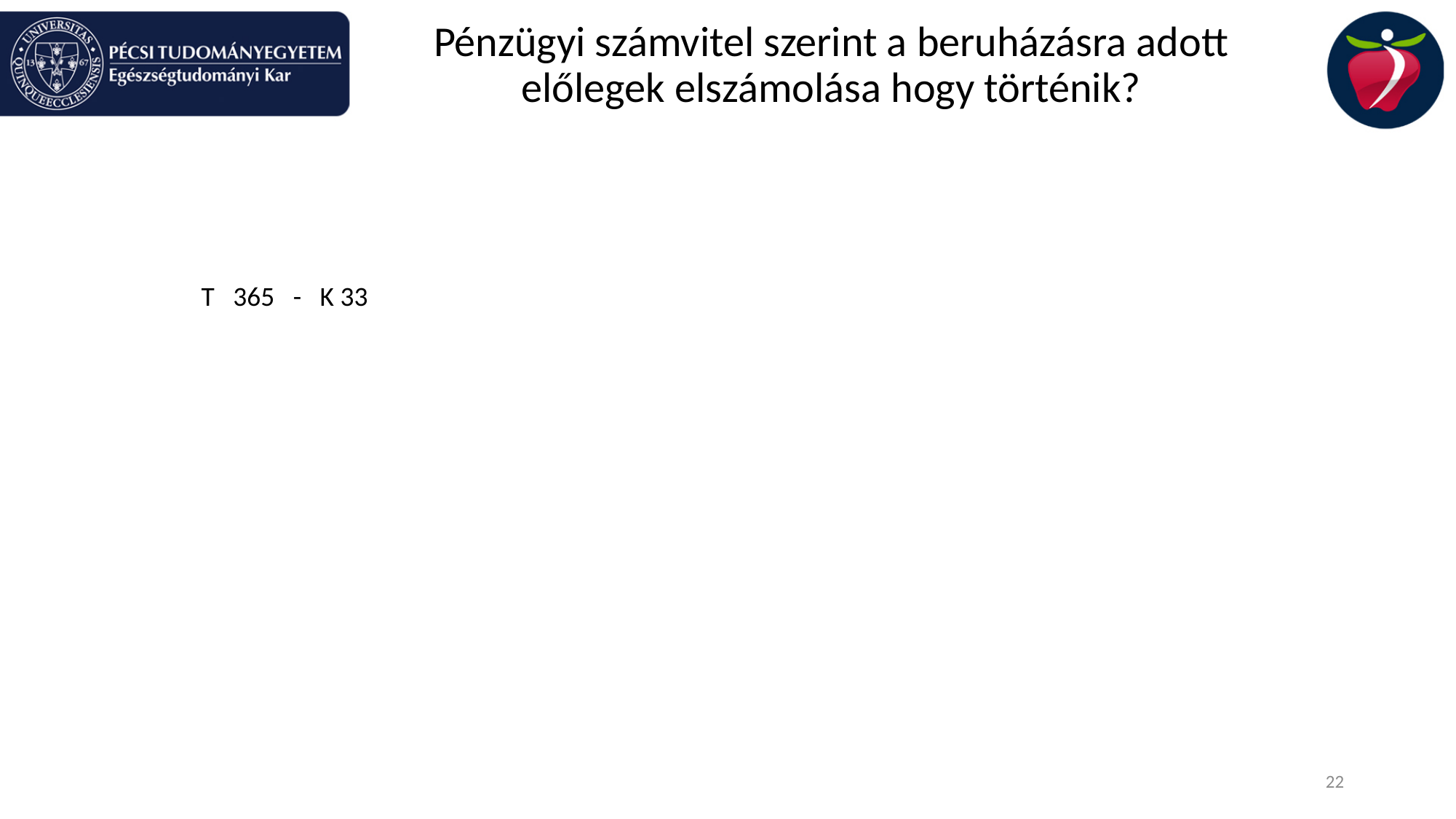

# Pénzügyi számvitel szerint a beruházásra adott előlegek elszámolása hogy történik?

T   365   -   K 33
22